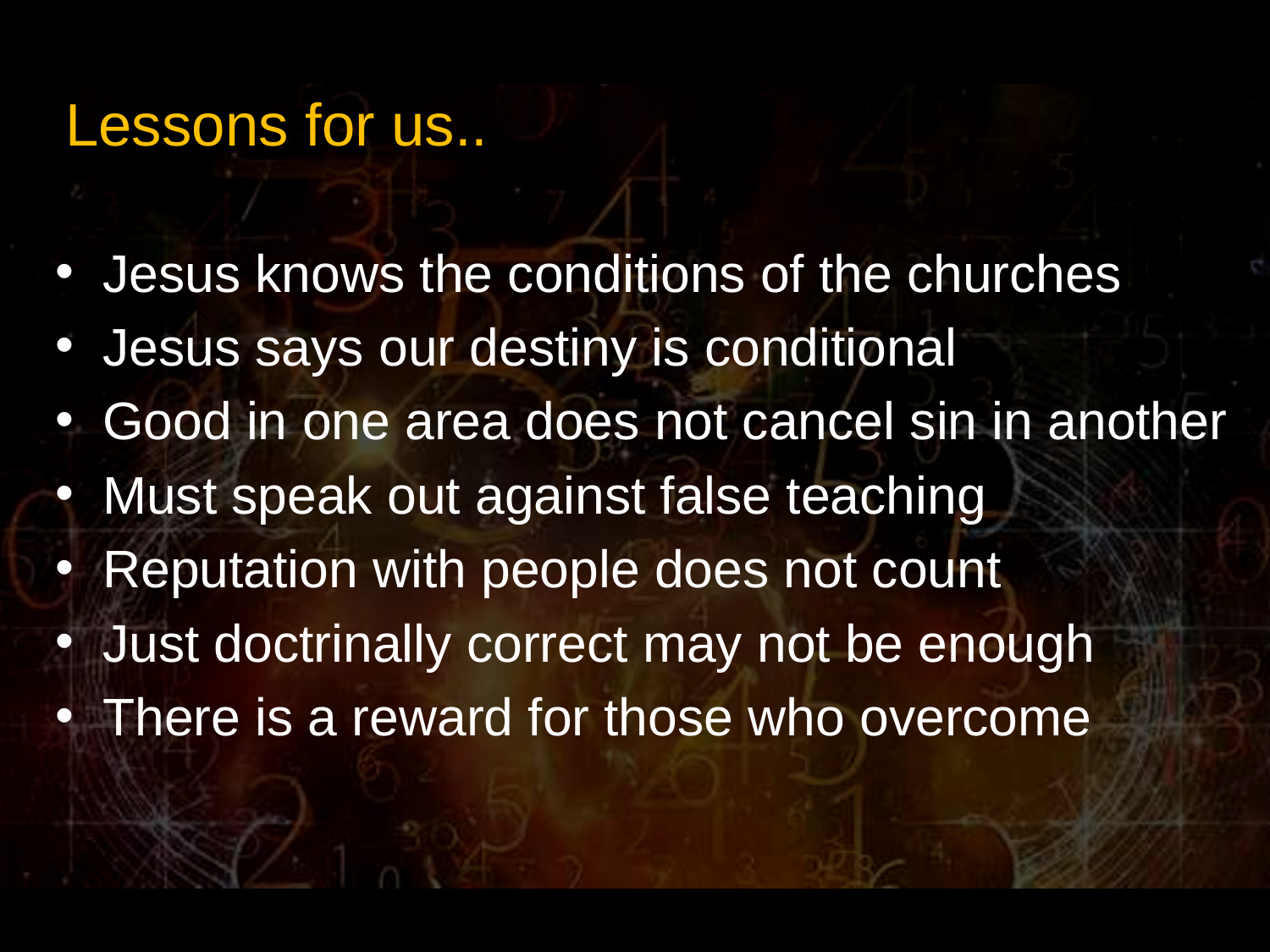

# Lessons for us..
Jesus knows the conditions of the churches
Jesus says our destiny is conditional
Good in one area does not cancel sin in another
Must speak out against false teaching
Reputation with people does not count
Just doctrinally correct may not be enough
There is a reward for those who overcome